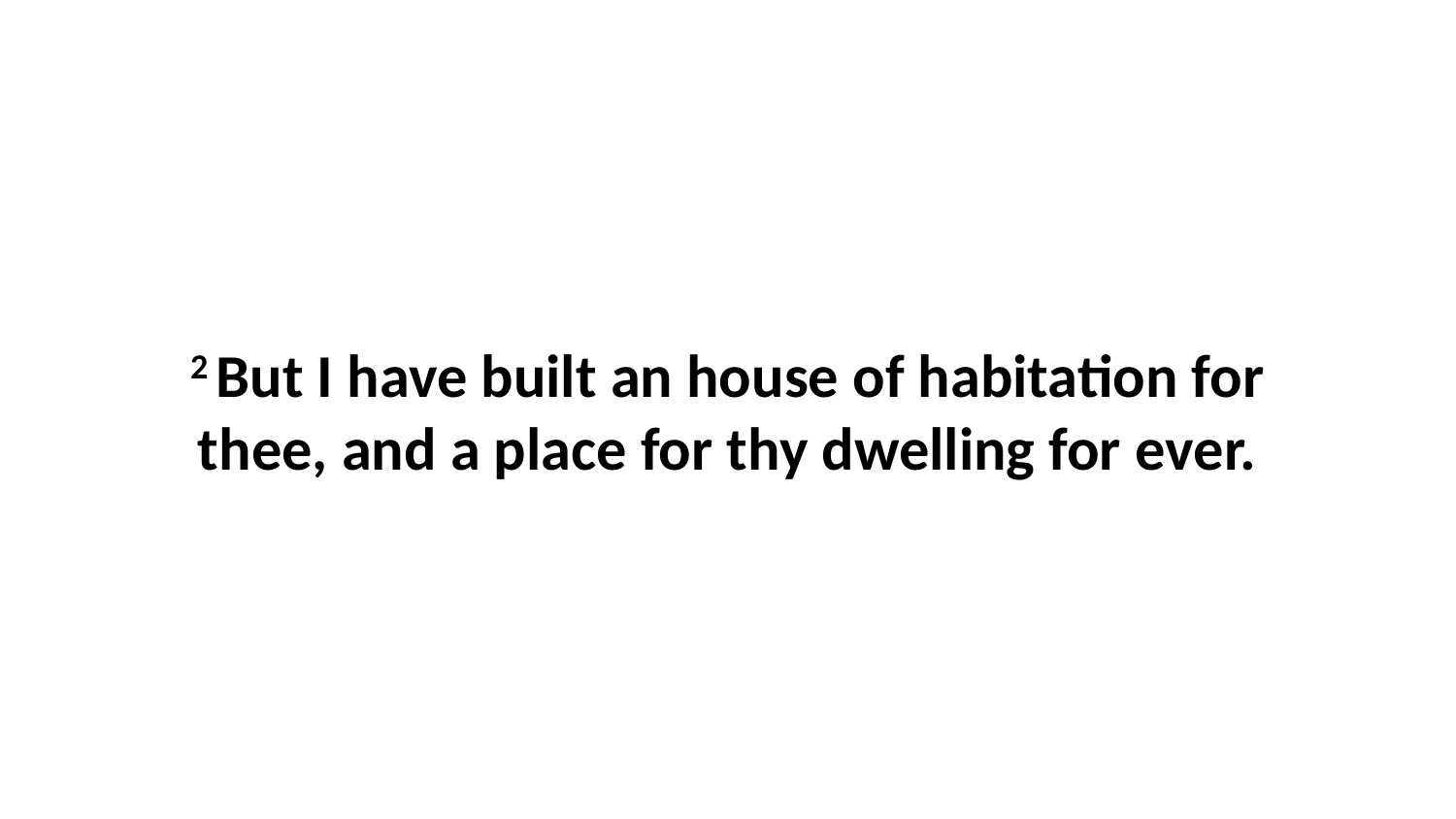

2 But I have built an house of habitation for thee, and a place for thy dwelling for ever.